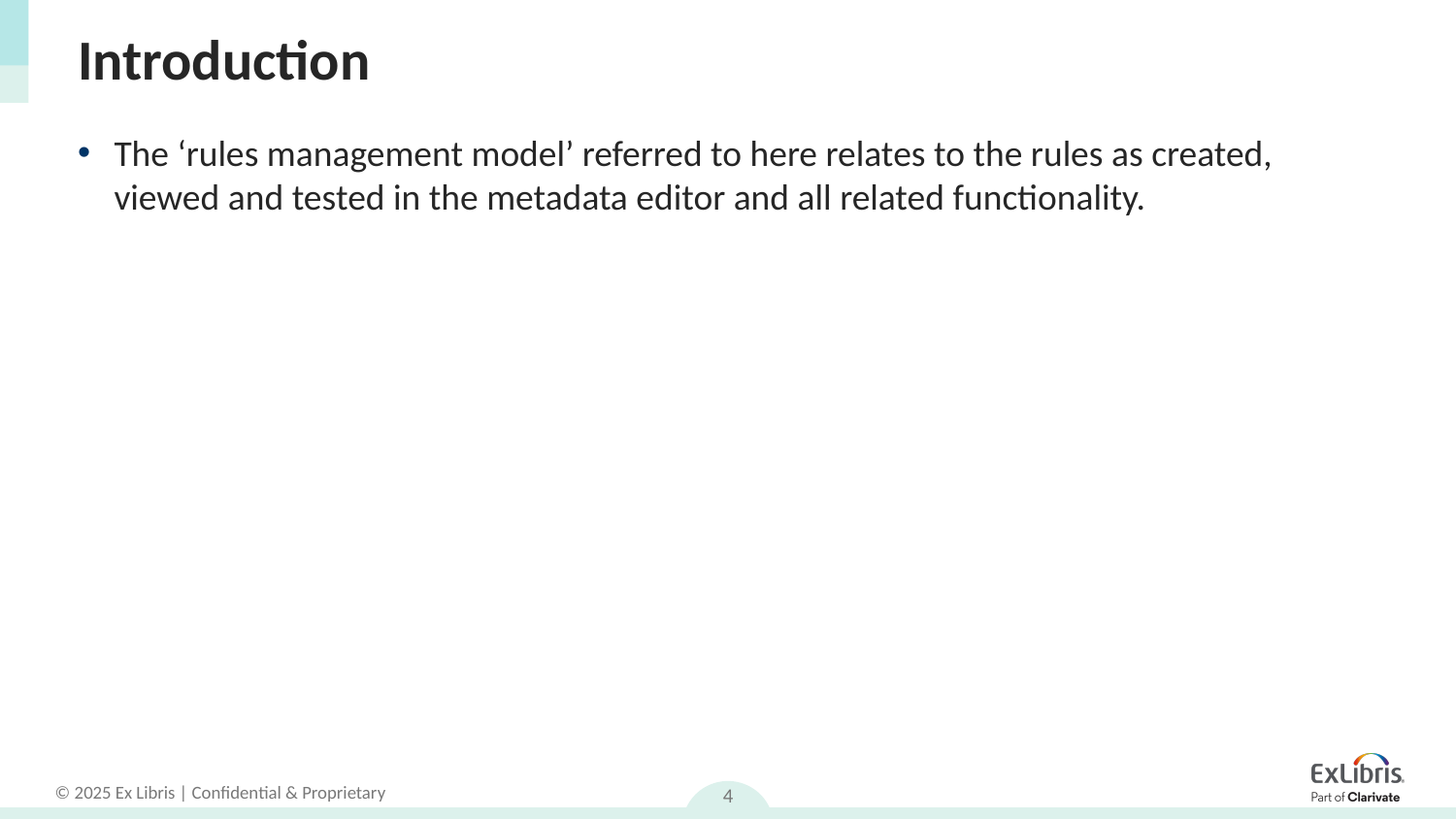

# Introduction
The ‘rules management model’ referred to here relates to the rules as created,  viewed and tested in the metadata editor and all related functionality.

4